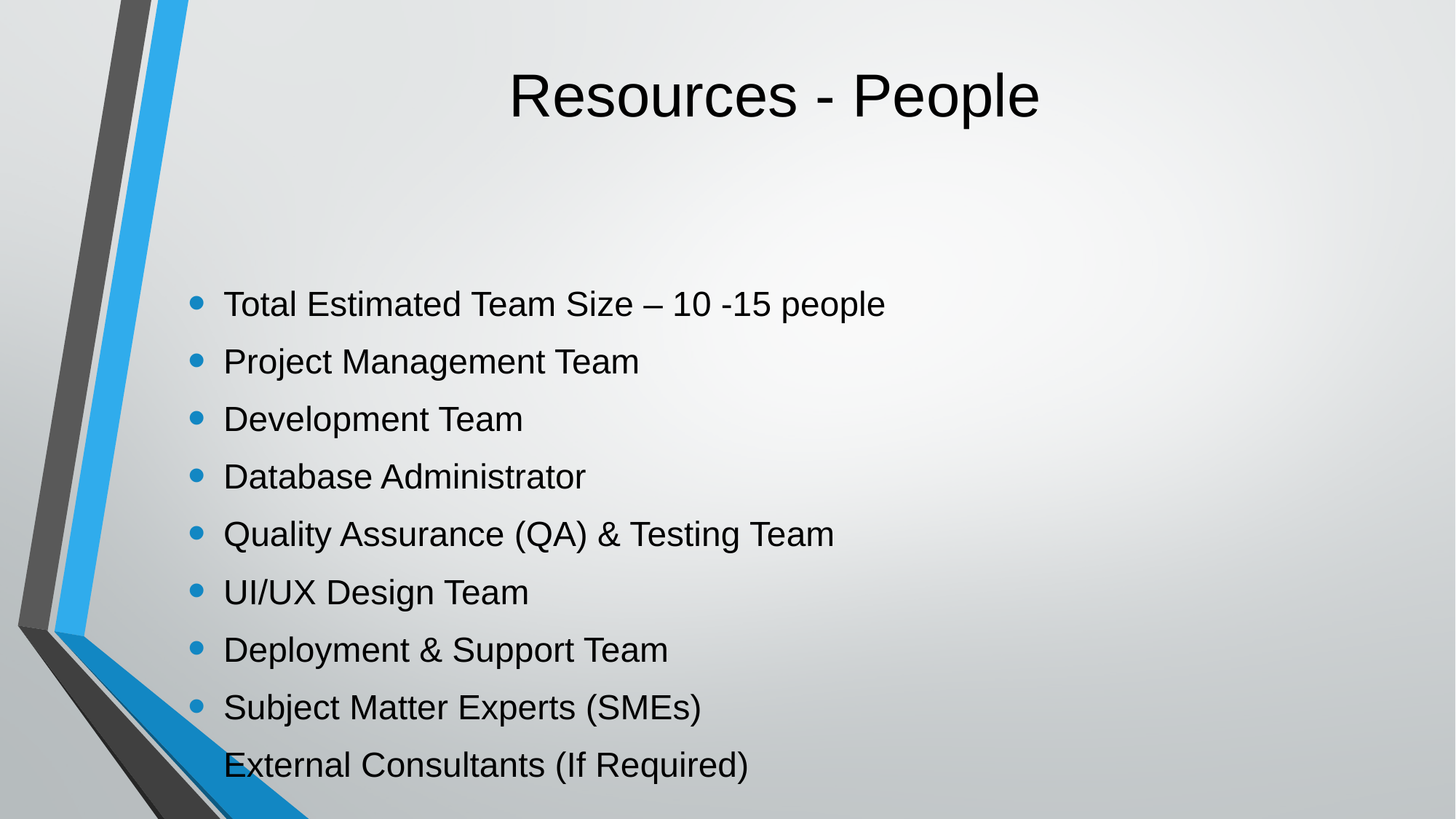

# Resources - People
Total Estimated Team Size – 10 -15 people
Project Management Team
Development Team
Database Administrator
Quality Assurance (QA) & Testing Team
UI/UX Design Team
Deployment & Support Team
Subject Matter Experts (SMEs)
External Consultants (If Required)